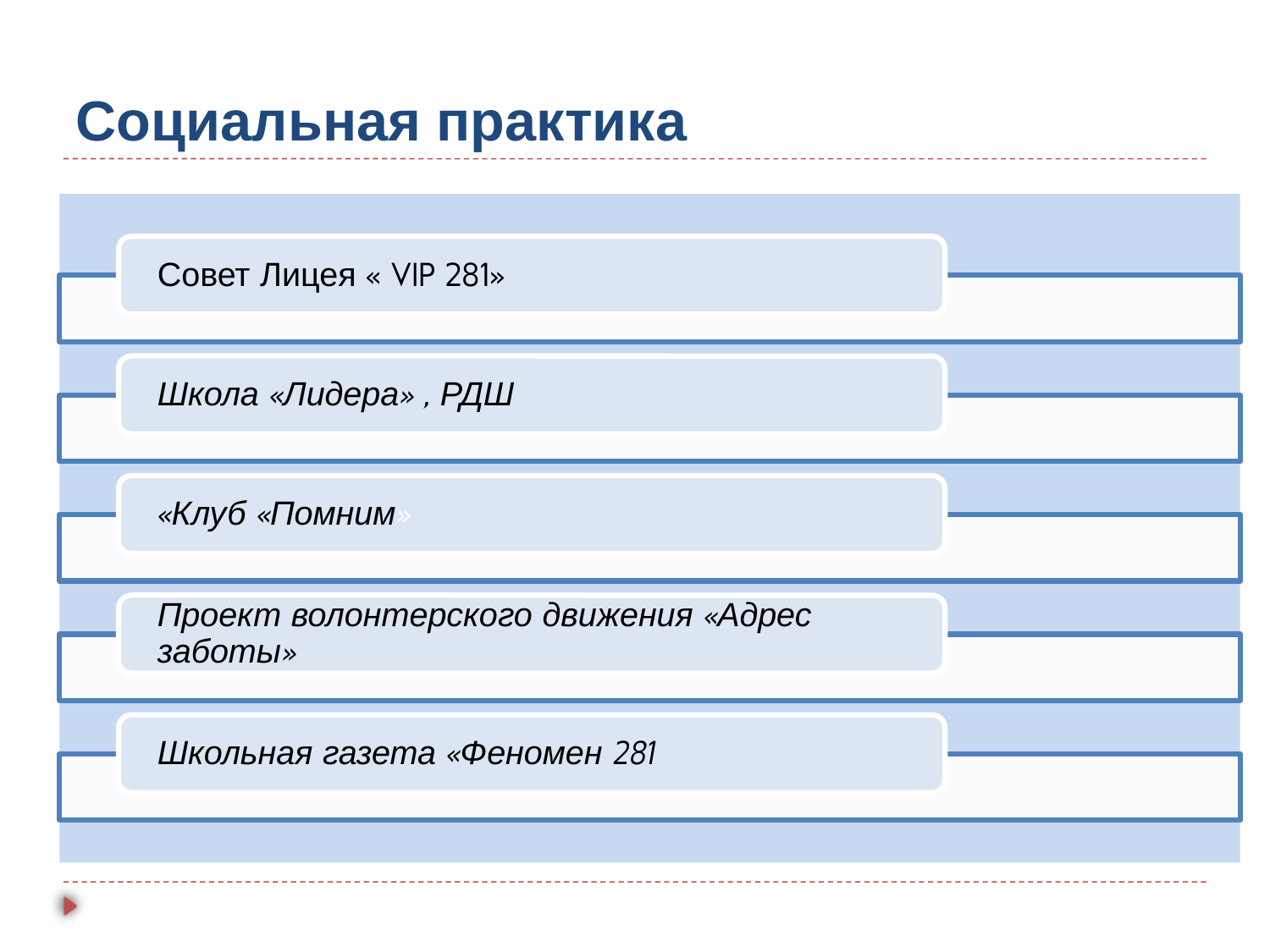

# Социальная практика
Совет Лицея « VIP 281»
Школа «Лидера» , РДШ
«Клуб «Помним»
Проект волонтерского движения «Адрес заботы»
Школьная газета «Феномен 281